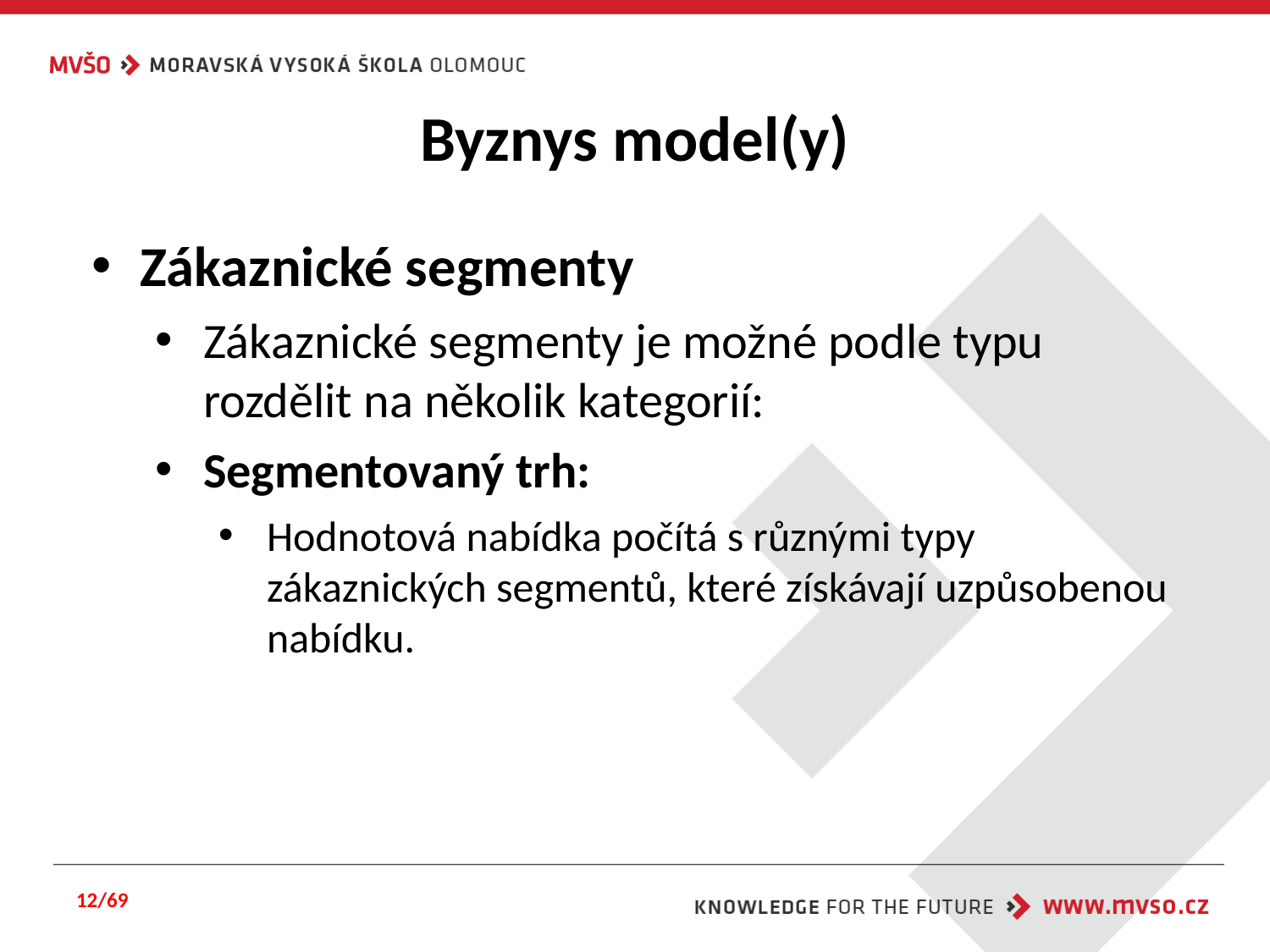

# Byznys model(y)
Zákaznické segmenty
Zákaznické segmenty je možné podle typu rozdělit na několik kategorií:
Segmentovaný trh:
Hodnotová nabídka počítá s různými typy zákaznických segmentů, které získávají uzpůsobenou nabídku.
12/69